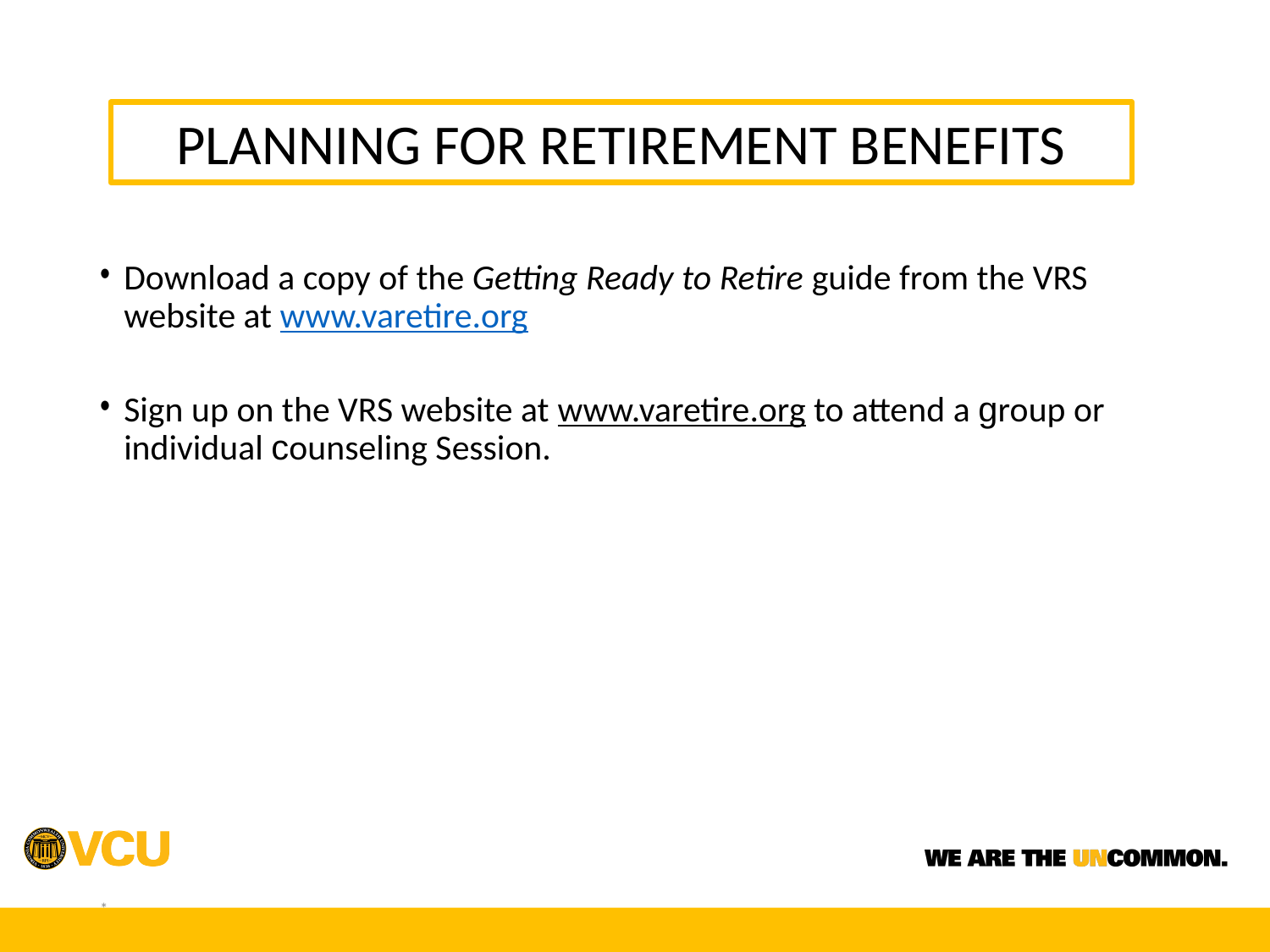

PLANNING FOR RETIREMENT BENEFITS
Download a copy of the Getting Ready to Retire guide from the VRS website at www.varetire.org

Sign up on the VRS website at www.varetire.org to attend a group or individual counseling Session.

*